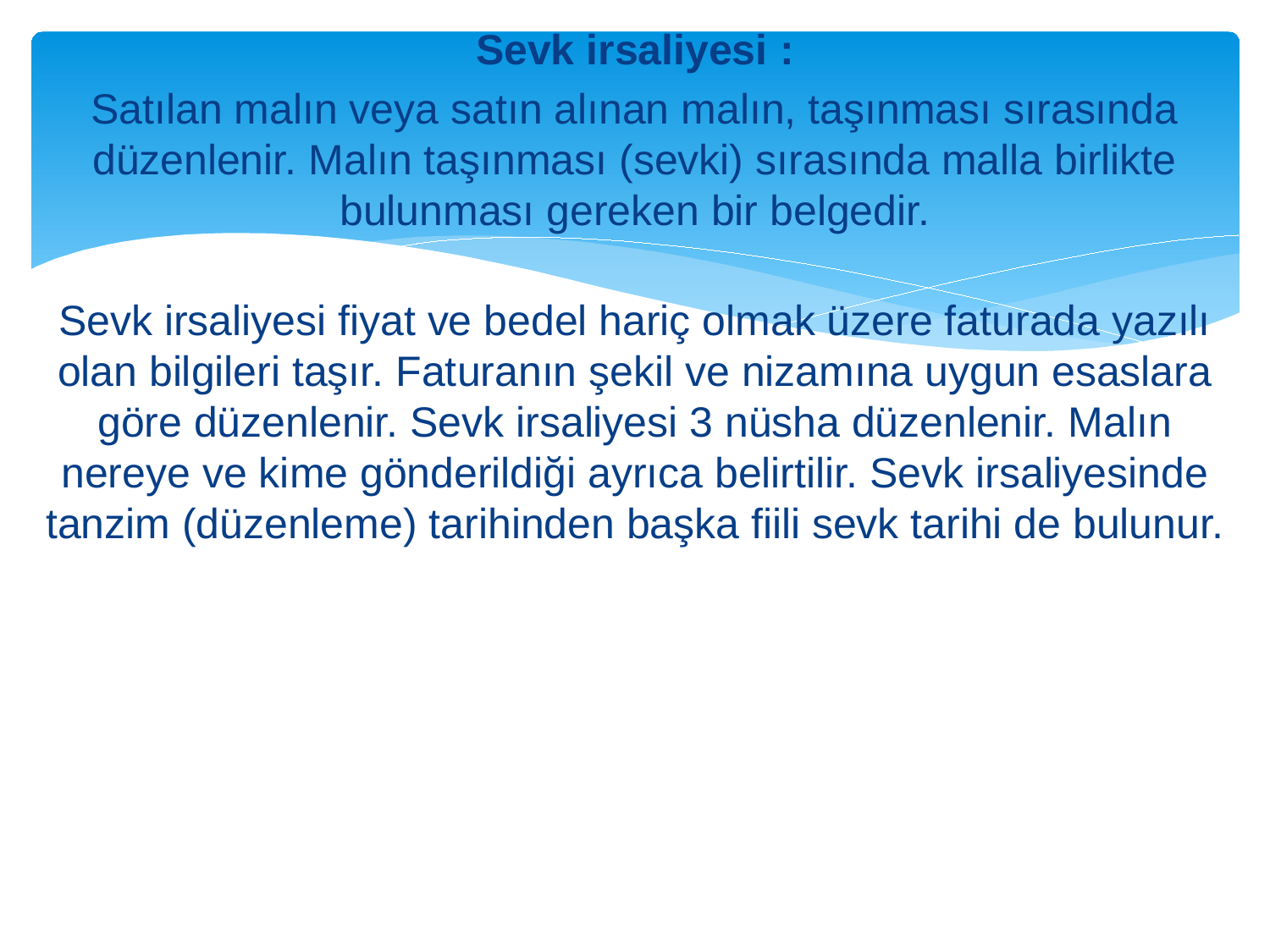

Sevk irsaliyesi :
Satılan malın veya satın alınan malın, taşınması sırasında düzenlenir. Malın taşınması (sevki) sırasında malla birlikte bulunması gereken bir belgedir.
Sevk irsaliyesi fiyat ve bedel hariç olmak üzere faturada yazılı olan bilgileri taşır. Faturanın şekil ve nizamına uygun esaslara göre düzenlenir. Sevk irsaliyesi 3 nüsha düzenlenir. Malın nereye ve kime gönderildiği ayrıca belirtilir. Sevk irsaliyesinde tanzim (düzenleme) tarihinden başka fiili sevk tarihi de bulunur.